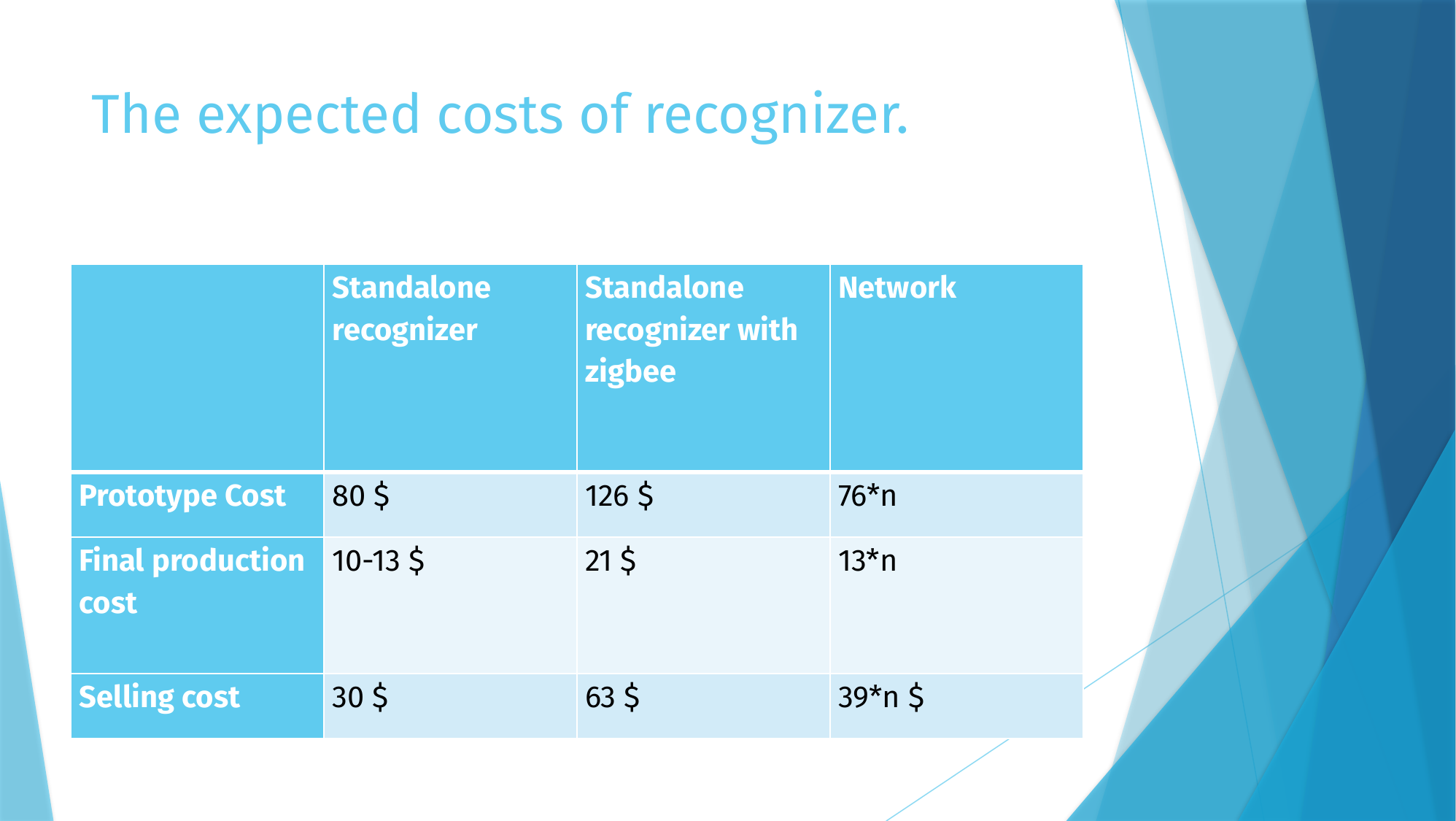

# The expected costs of recognizer.
|  | Standalone recognizer | Standalone recognizer with zigbee | Network |
| --- | --- | --- | --- |
| Prototype Cost | 80 $ | 126 $ | 76\*n |
| Final production cost | 10-13 $ | 21 $ | 13\*n |
| Selling cost | 30 $ | 63 $ | 39\*n $ |